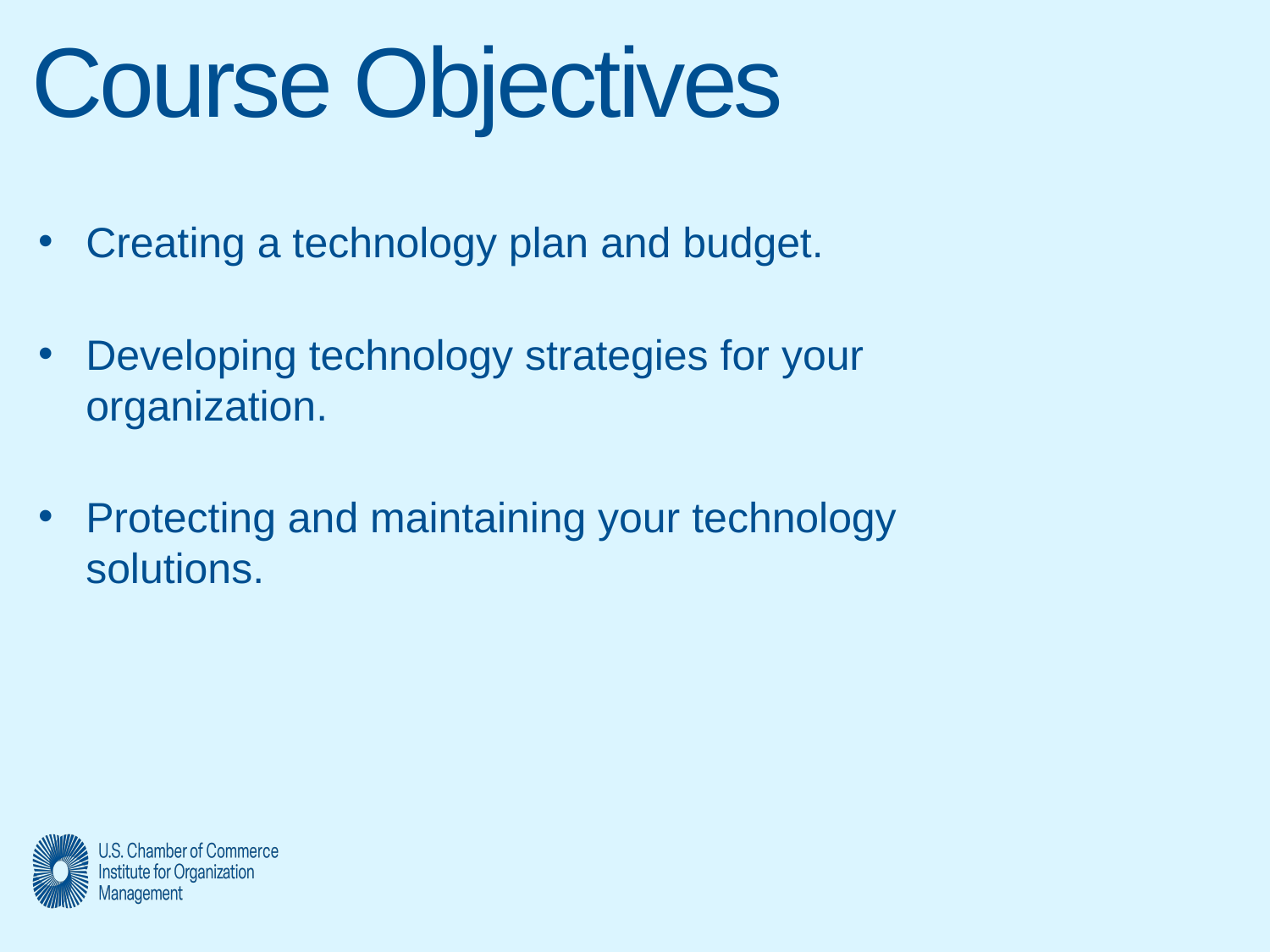

# Course Objectives
Creating a technology plan and budget.

Developing technology strategies for your organization.

Protecting and maintaining your technology solutions.